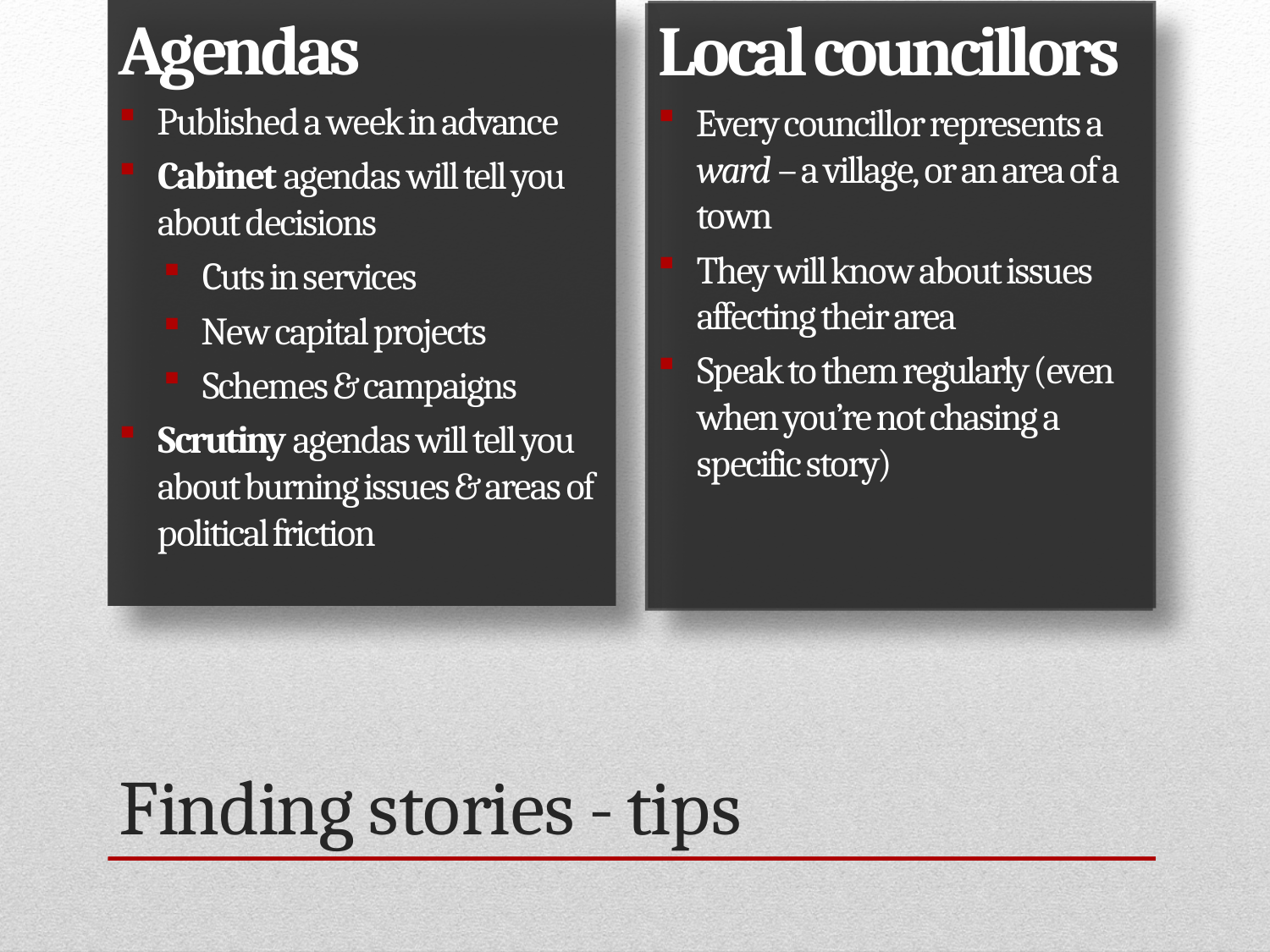

Agendas
Published a week in advance
Cabinet agendas will tell you about decisions
Cuts in services
New capital projects
Schemes & campaigns
Scrutiny agendas will tell you about burning issues & areas of political friction
Local councillors
Every councillor represents a ward – a village, or an area of a town
They will know about issues affecting their area
Speak to them regularly (even when you’re not chasing a specific story)

# Finding stories - tips